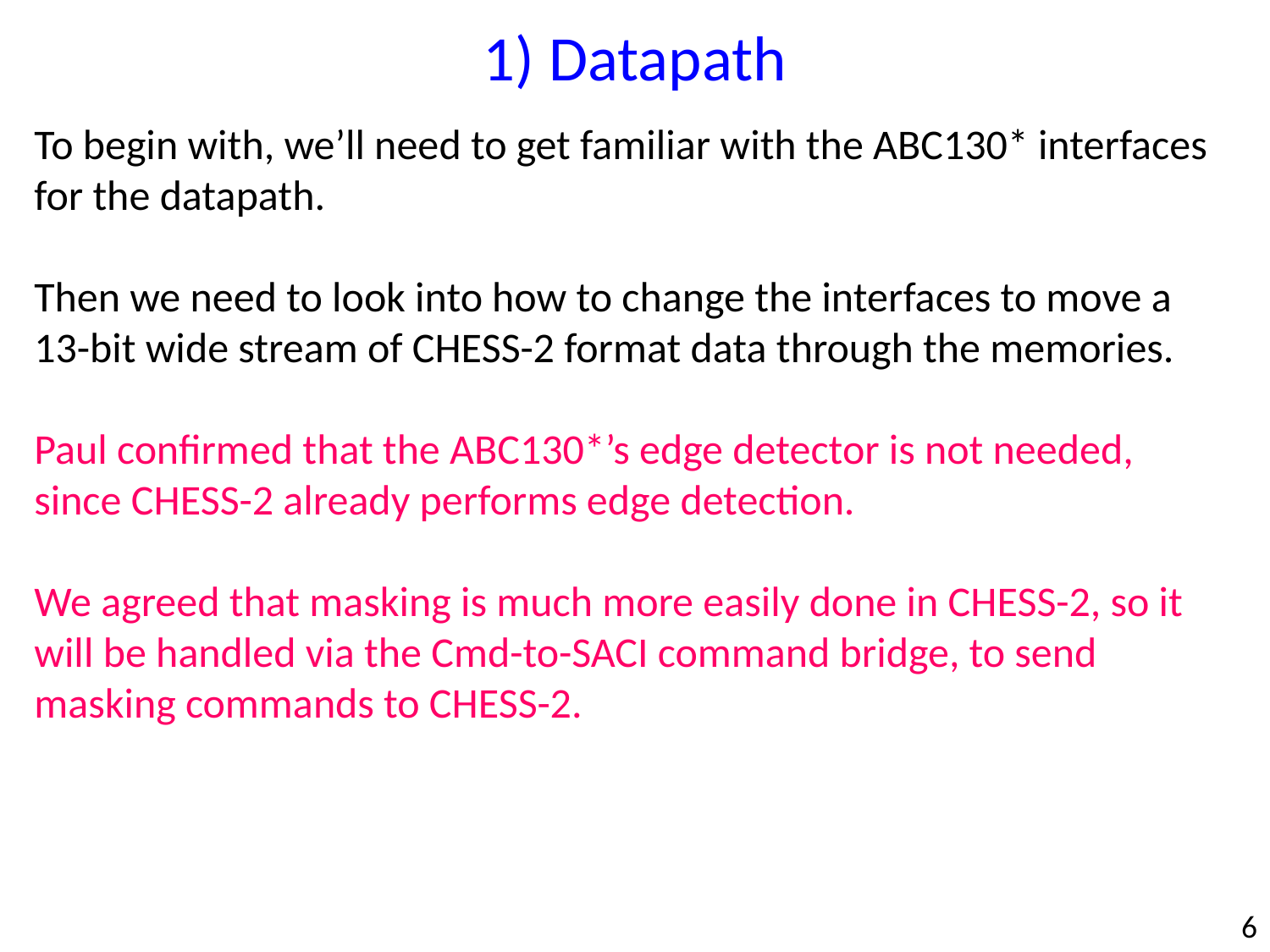

1) Datapath
To begin with, we’ll need to get familiar with the ABC130* interfaces for the datapath.

Then we need to look into how to change the interfaces to move a 13-bit wide stream of CHESS-2 format data through the memories.

Paul confirmed that the ABC130*’s edge detector is not needed, since CHESS-2 already performs edge detection.

We agreed that masking is much more easily done in CHESS-2, so it will be handled via the Cmd-to-SACI command bridge, to send masking commands to CHESS-2.
6